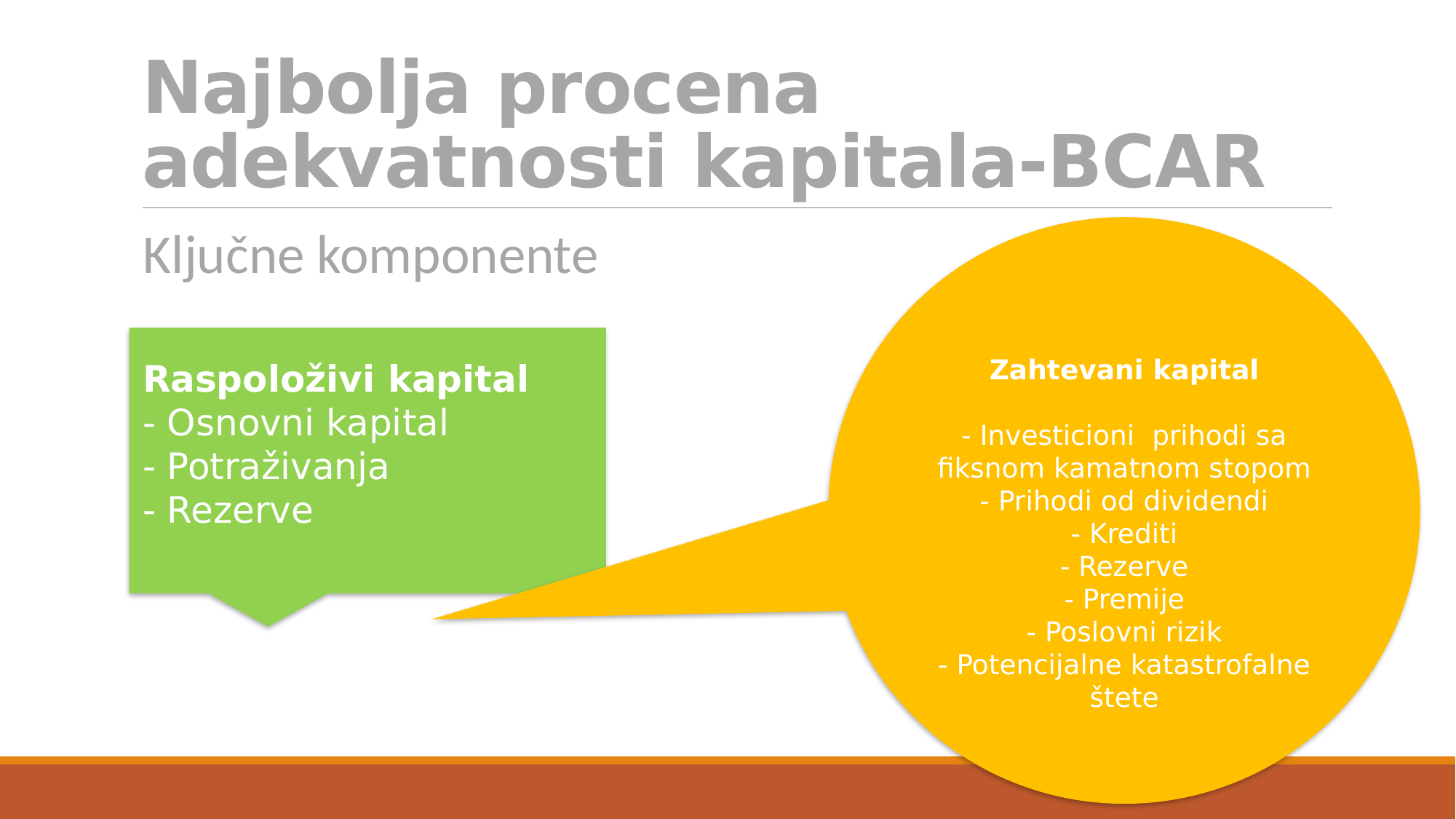

# Najbolja procena adekvatnosti kapitala-BCAR

Zahtevani kapital

- Investicioni  prihodi sa fiksnom kamatnom stopom
- Prihodi od dividendi
- Krediti
- Rezerve
- Premije
- Poslovni rizik
- Potencijalne katastrofalne štete
Ključne komponente

Raspoloživi kapital
- Osnovni kapital
- Potraživanja
- Rezerve